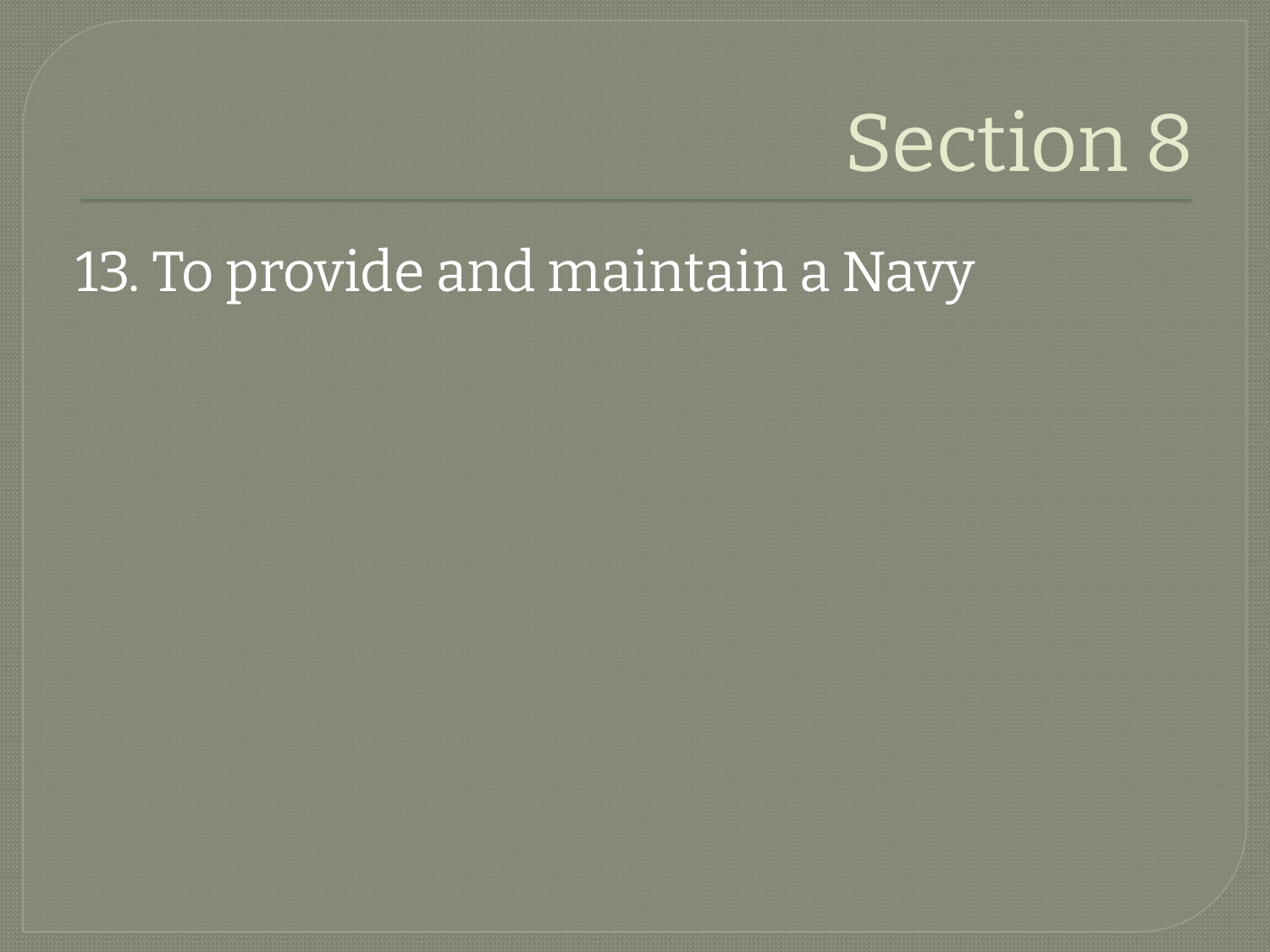

# Section 8
13. To provide and maintain a Navy